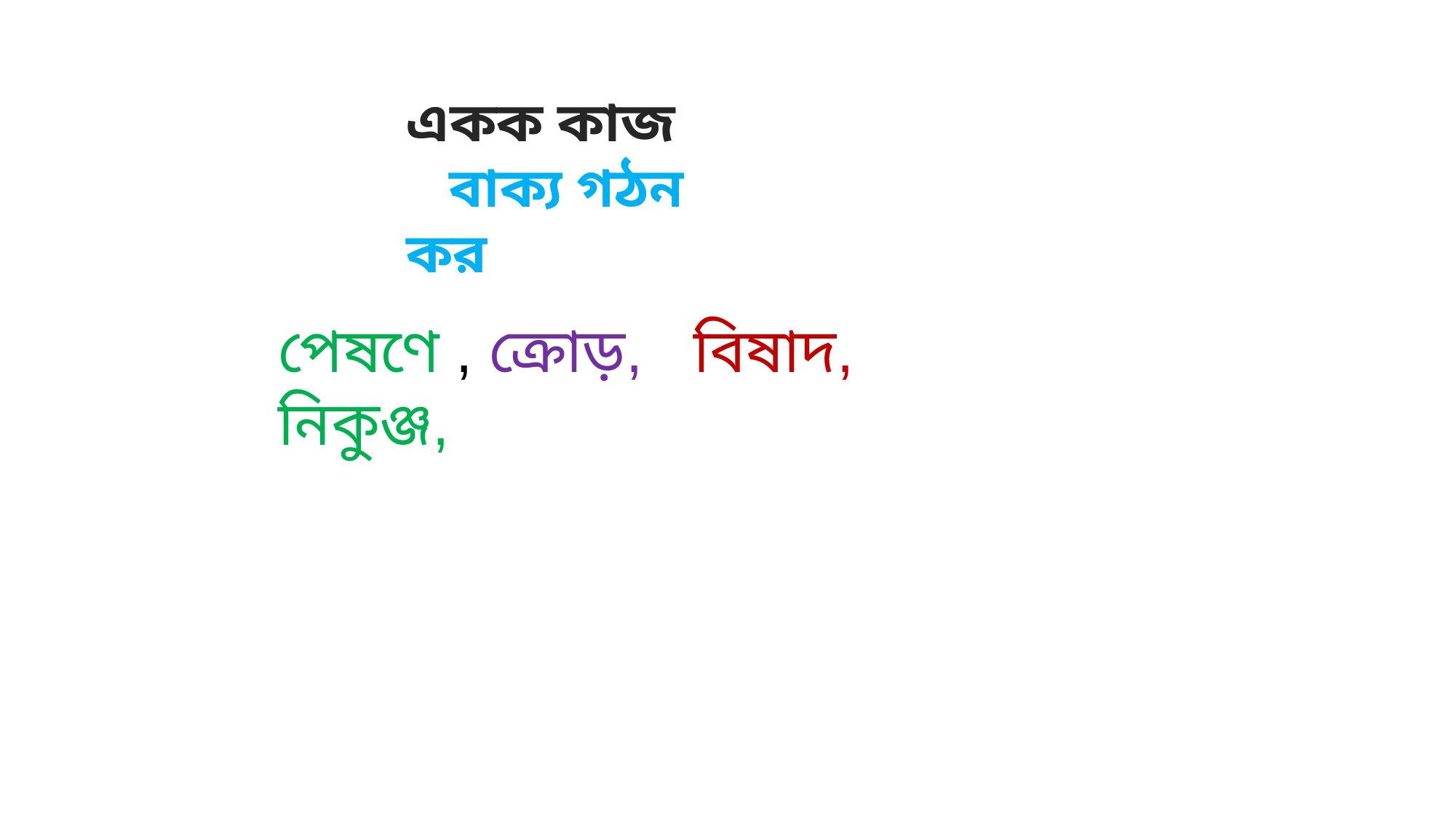

একক কাজ
   বাক্য গঠন কর
পেষণে , ক্রোড়,   বিষাদ,  নিকুঞ্জ,